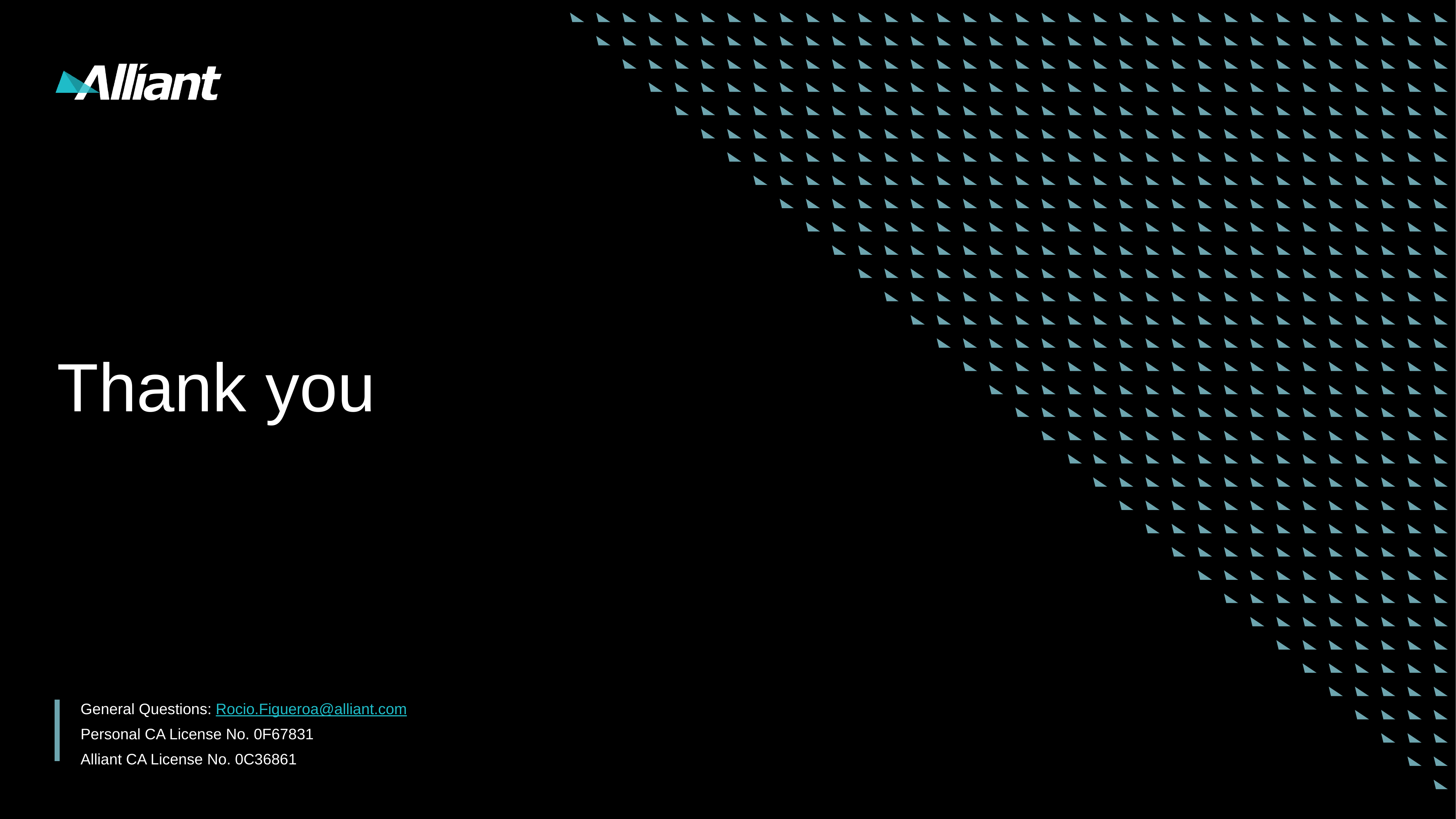

# Thank you

General Questions: Rocio.Figueroa@alliant.com
Personal CA License No. 0F67831
Alliant CA License No. 0C36861